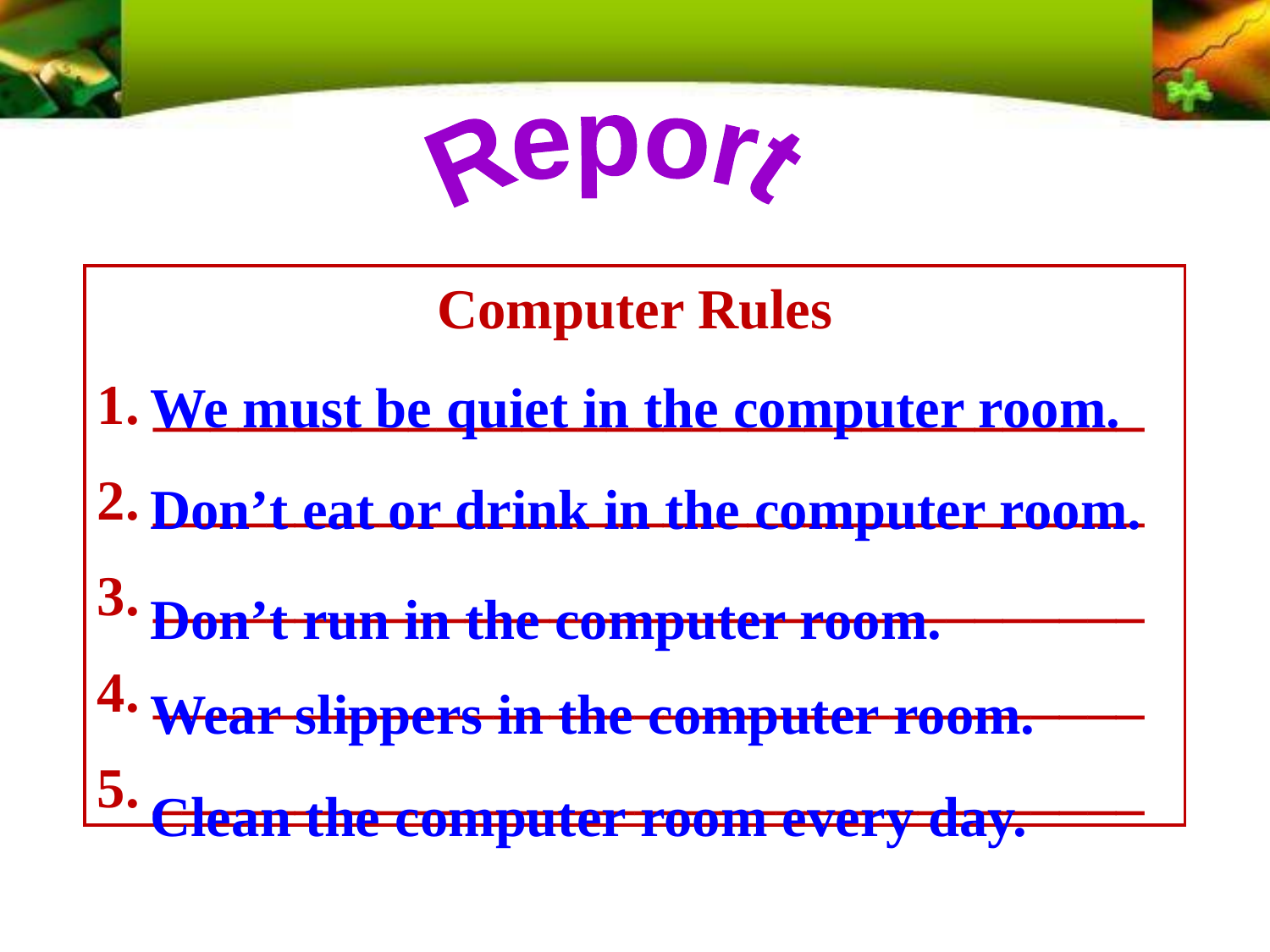

Report
Computer Rules
 ___________________________________
 ___________________________________
 ___________________________________
 ___________________________________
 ___________________________________
We must be quiet in the computer room.
Don’t eat or drink in the computer room.
Don’t run in the computer room.
Wear slippers in the computer room.
Clean the computer room every day.